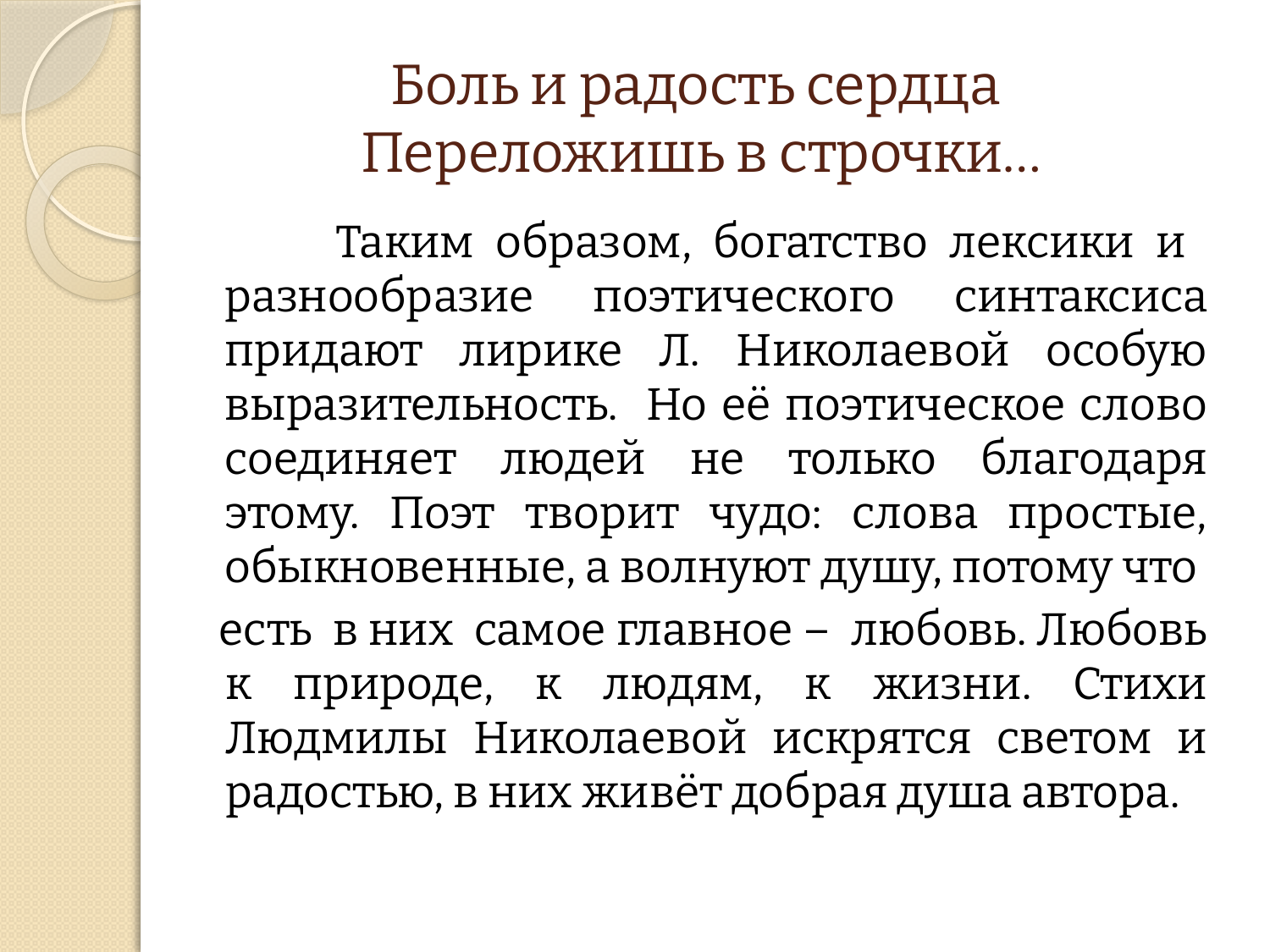

# Боль и радость сердца Переложишь в строчки…
   Таким образом, богатство лексики и  разнообразие поэтического синтаксиса придают лирике Л. Николаевой особую выразительность.  Но её поэтическое слово соединяет людей не только благодаря этому. Поэт творит чудо: слова простые, обыкновенные, а волнуют душу, потому что
   есть  в них  самое главное –  любовь. Любовь к природе, к людям, к жизни. Стихи Людмилы Николаевой искрятся светом и радостью, в них живёт добрая душа автора.